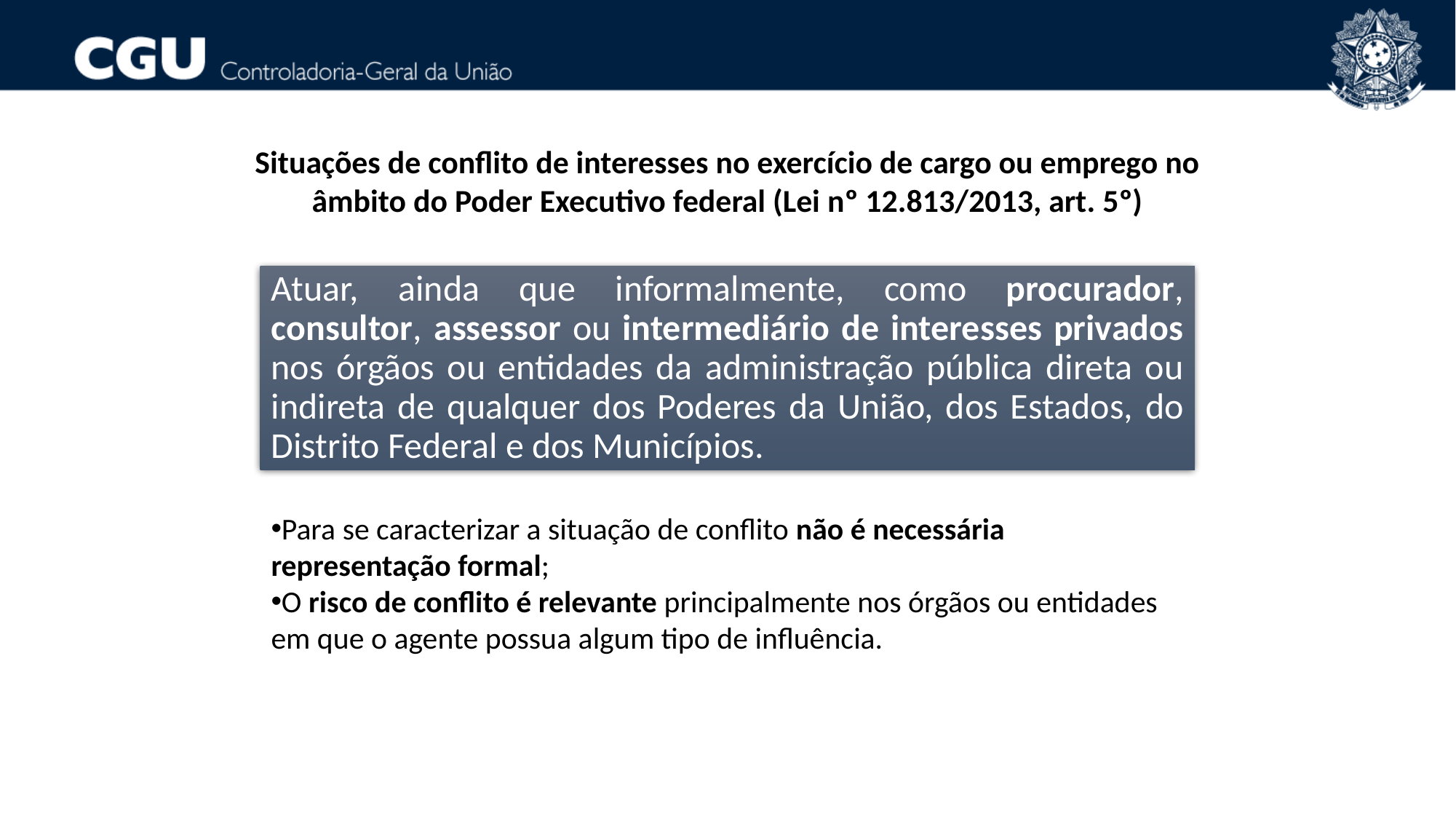

Situações de conflito de interesses no exercício de cargo ou emprego no âmbito do Poder Executivo federal (Lei nº 12.813/2013, art. 5º)
Atuar, ainda que informalmente, como procurador, consultor, assessor ou intermediário de interesses privados nos órgãos ou entidades da administração pública direta ou indireta de qualquer dos Poderes da União, dos Estados, do Distrito Federal e dos Municípios.

Para se caracterizar a situação de conflito não é necessária representação formal;
O risco de conflito é relevante principalmente nos órgãos ou entidades em que o agente possua algum tipo de influência.